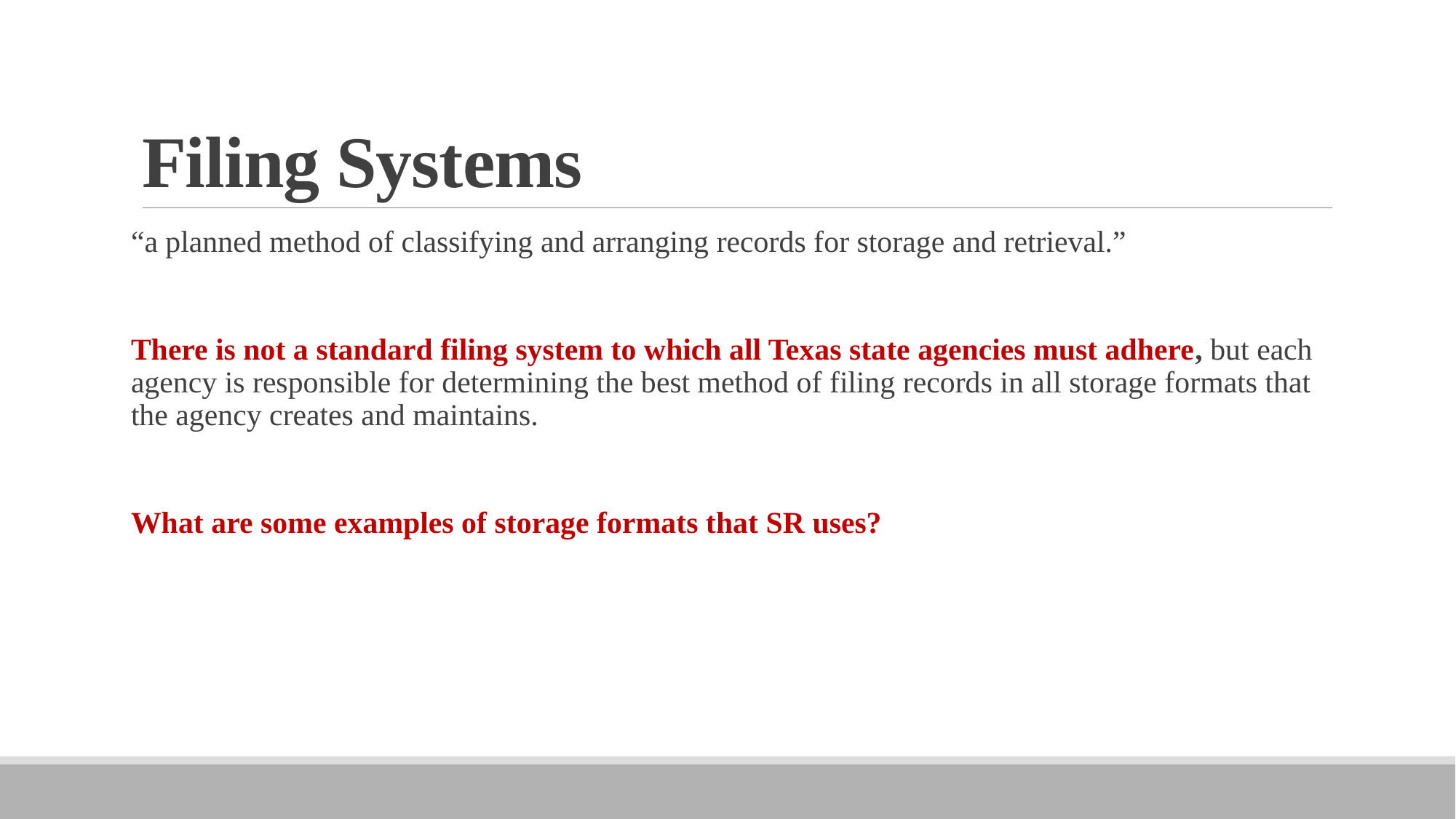

# Filing Systems
“a planned method of classifying and arranging records for storage and retrieval.”

There is not a standard filing system to which all Texas state agencies must adhere, but each agency is responsible for determining the best method of filing records in all storage formats that the agency creates and maintains.

What are some examples of storage formats that SR uses?